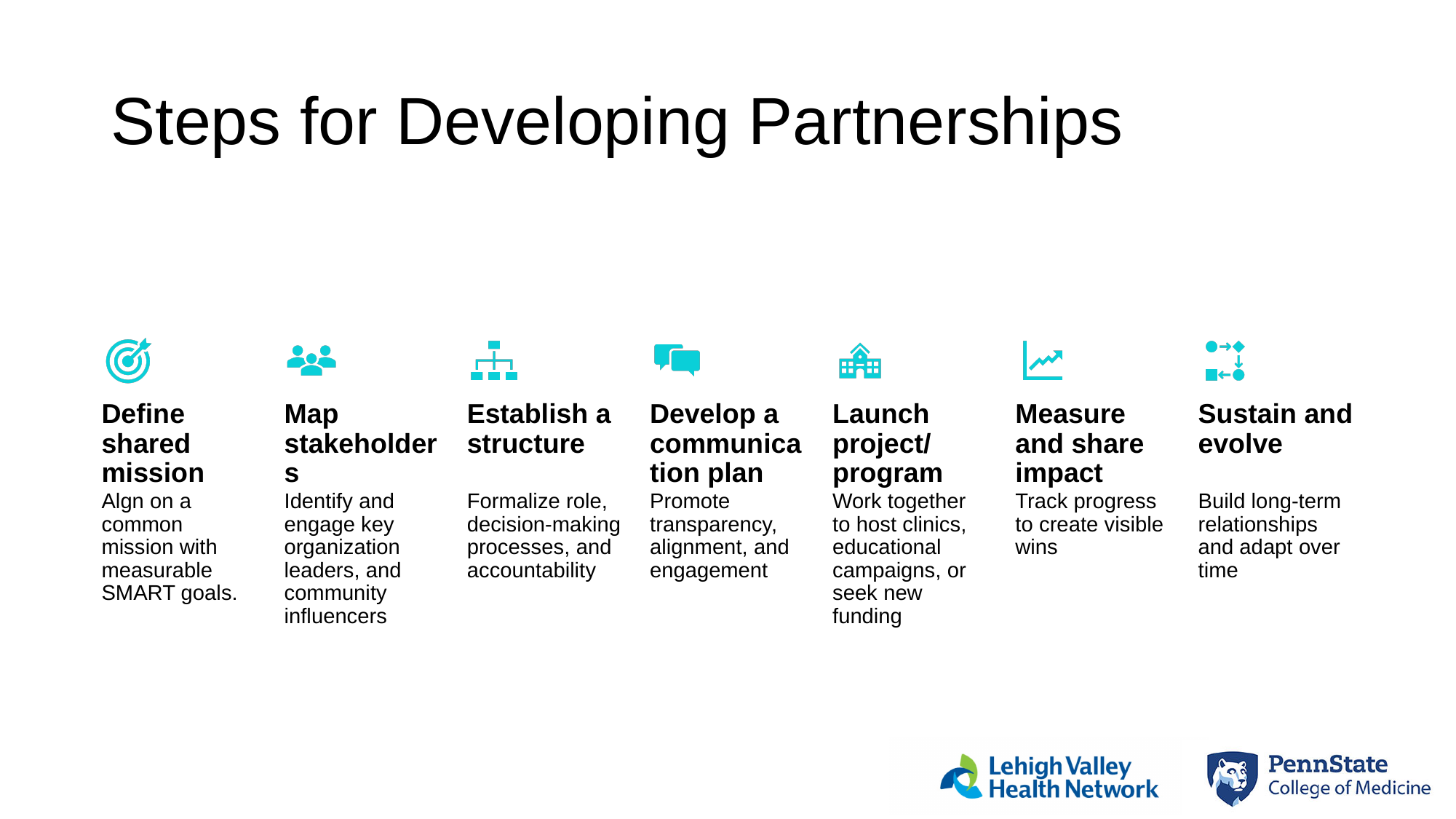

# Steps for Developing Partnerships
Define shared mission
Algn on a common mission with measurable SMART goals.
Map stakeholders
Identify and engage key organization leaders, and community influencers
Establish a structure
Formalize role, decision-making processes, and accountability
Develop a communication plan
Promote transparency, alignment, and engagement
Launch project/ program
Work together to host clinics, educational campaigns, or seek new funding
Measure and share impact
Track progress to create visible wins
Sustain and evolve
Build long-term relationships and adapt over time